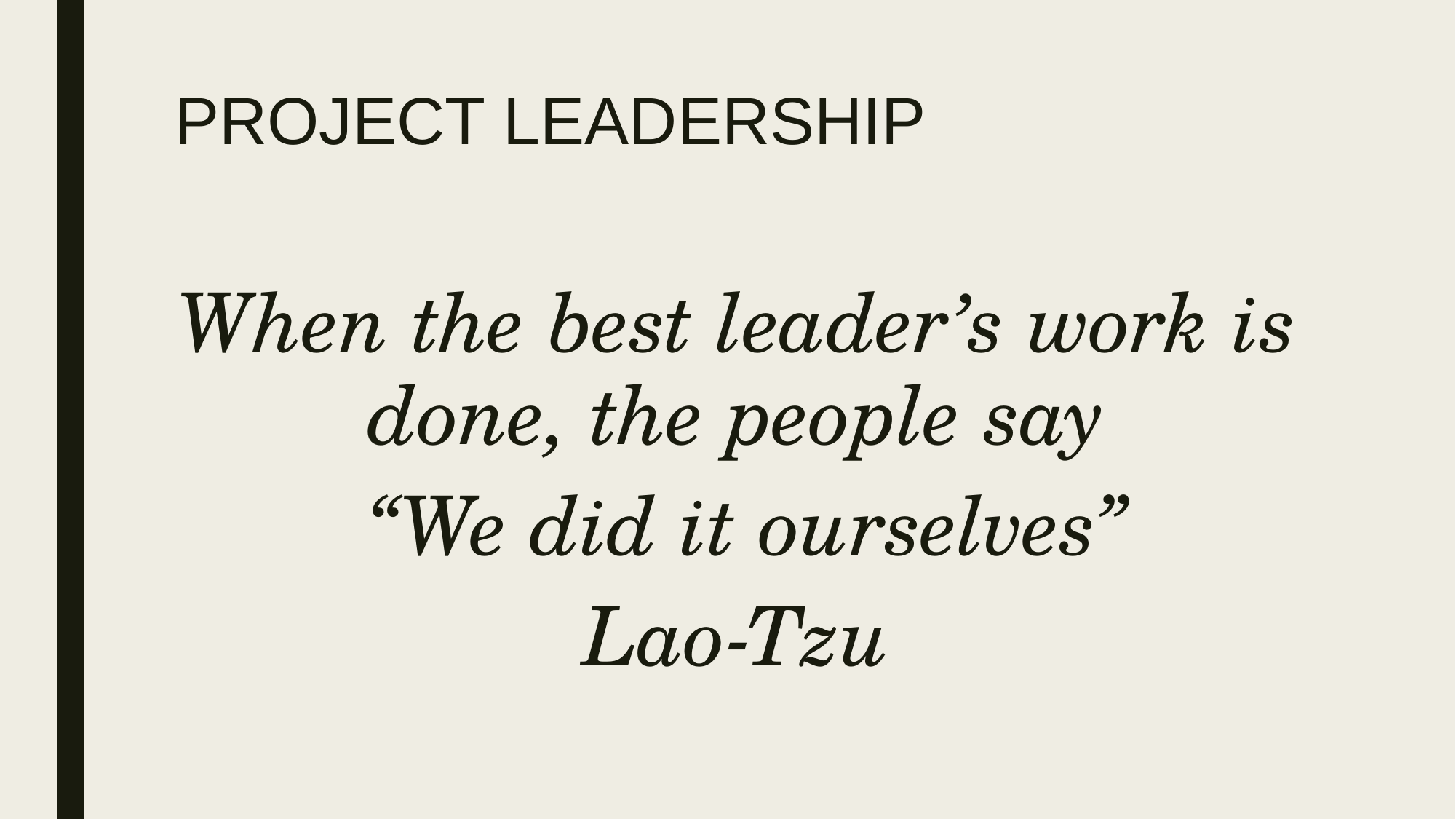

# PROJECT LEADERSHIP
When the best leader’s work is done, the people say
 “We did it ourselves”
Lao-Tzu